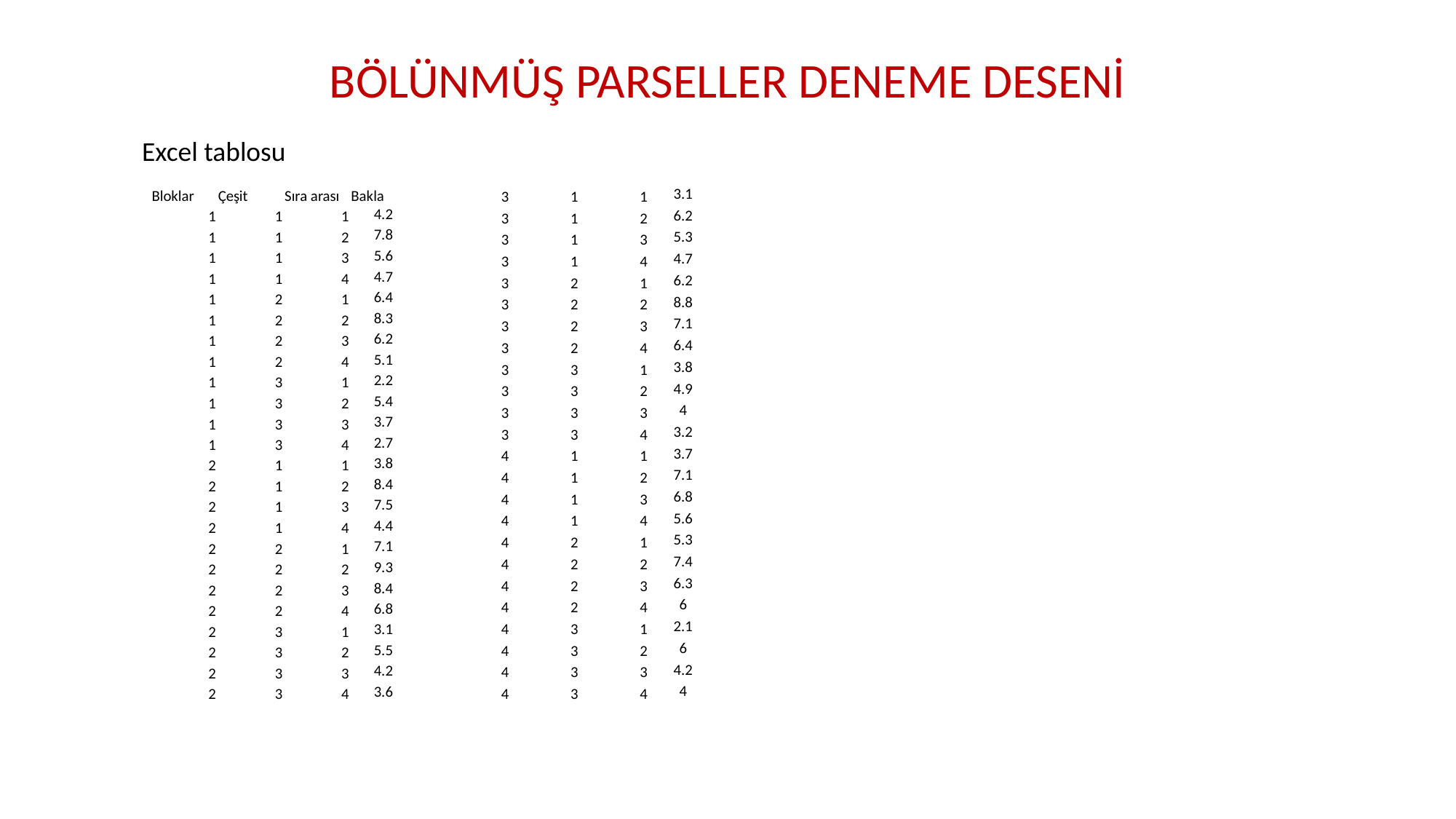

# BÖLÜNMÜŞ PARSELLER DENEME DESENİ
Excel tablosu
| Bloklar | Çeşit | Sıra arası | Bakla |
| --- | --- | --- | --- |
| 1 | 1 | 1 | 4.2 |
| 1 | 1 | 2 | 7.8 |
| 1 | 1 | 3 | 5.6 |
| 1 | 1 | 4 | 4.7 |
| 1 | 2 | 1 | 6.4 |
| 1 | 2 | 2 | 8.3 |
| 1 | 2 | 3 | 6.2 |
| 1 | 2 | 4 | 5.1 |
| 1 | 3 | 1 | 2.2 |
| 1 | 3 | 2 | 5.4 |
| 1 | 3 | 3 | 3.7 |
| 1 | 3 | 4 | 2.7 |
| 2 | 1 | 1 | 3.8 |
| 2 | 1 | 2 | 8.4 |
| 2 | 1 | 3 | 7.5 |
| 2 | 1 | 4 | 4.4 |
| 2 | 2 | 1 | 7.1 |
| 2 | 2 | 2 | 9.3 |
| 2 | 2 | 3 | 8.4 |
| 2 | 2 | 4 | 6.8 |
| 2 | 3 | 1 | 3.1 |
| 2 | 3 | 2 | 5.5 |
| 2 | 3 | 3 | 4.2 |
| 2 | 3 | 4 | 3.6 |
| 3 | 1 | 1 | 3.1 |
| --- | --- | --- | --- |
| 3 | 1 | 2 | 6.2 |
| 3 | 1 | 3 | 5.3 |
| 3 | 1 | 4 | 4.7 |
| 3 | 2 | 1 | 6.2 |
| 3 | 2 | 2 | 8.8 |
| 3 | 2 | 3 | 7.1 |
| 3 | 2 | 4 | 6.4 |
| 3 | 3 | 1 | 3.8 |
| 3 | 3 | 2 | 4.9 |
| 3 | 3 | 3 | 4 |
| 3 | 3 | 4 | 3.2 |
| 4 | 1 | 1 | 3.7 |
| 4 | 1 | 2 | 7.1 |
| 4 | 1 | 3 | 6.8 |
| 4 | 1 | 4 | 5.6 |
| 4 | 2 | 1 | 5.3 |
| 4 | 2 | 2 | 7.4 |
| 4 | 2 | 3 | 6.3 |
| 4 | 2 | 4 | 6 |
| 4 | 3 | 1 | 2.1 |
| 4 | 3 | 2 | 6 |
| 4 | 3 | 3 | 4.2 |
| 4 | 3 | 4 | 4 |